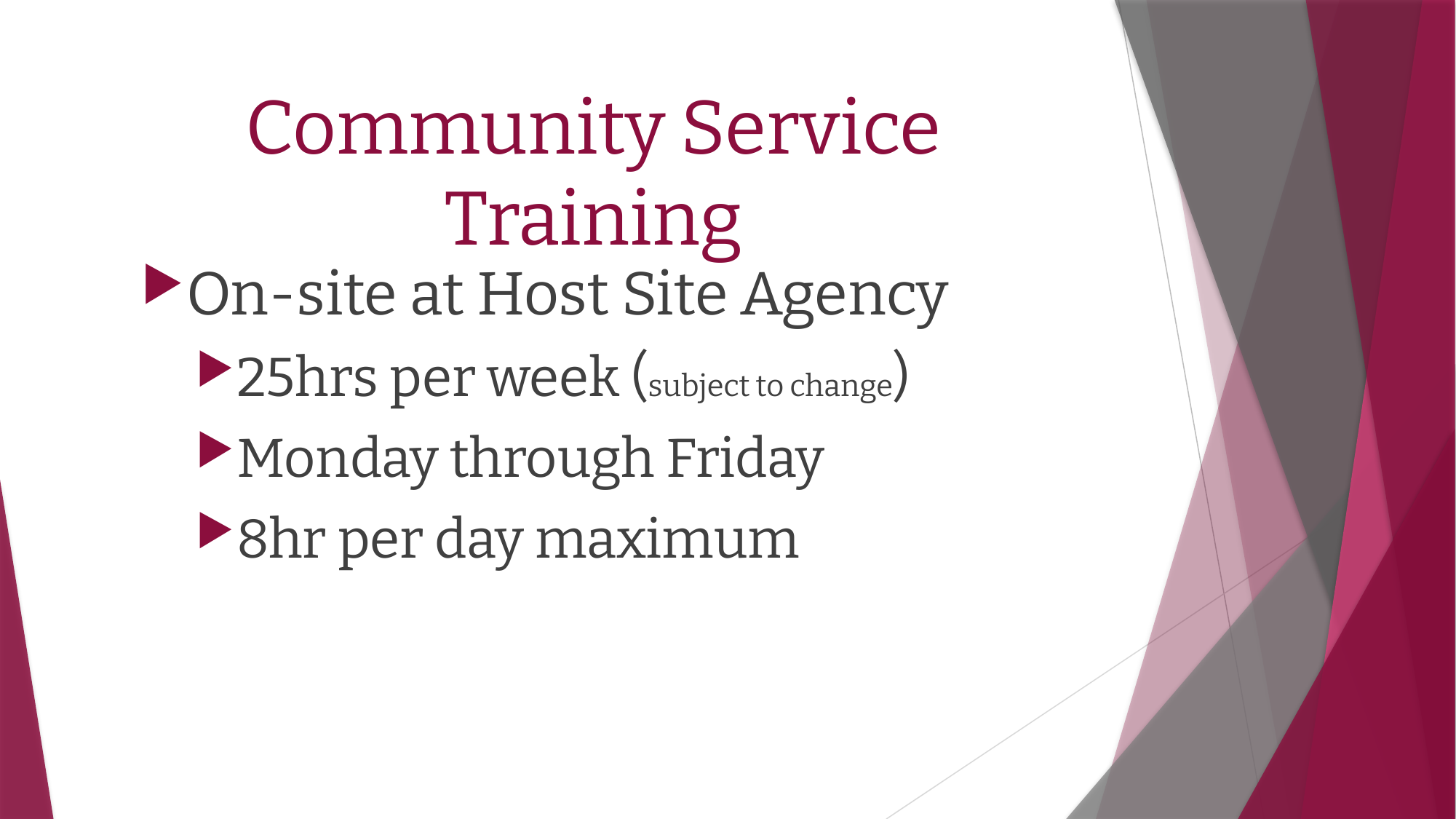

# Community Service Training
On-site at Host Site Agency
25hrs per week (subject to change)
Monday through Friday
8hr per day maximum